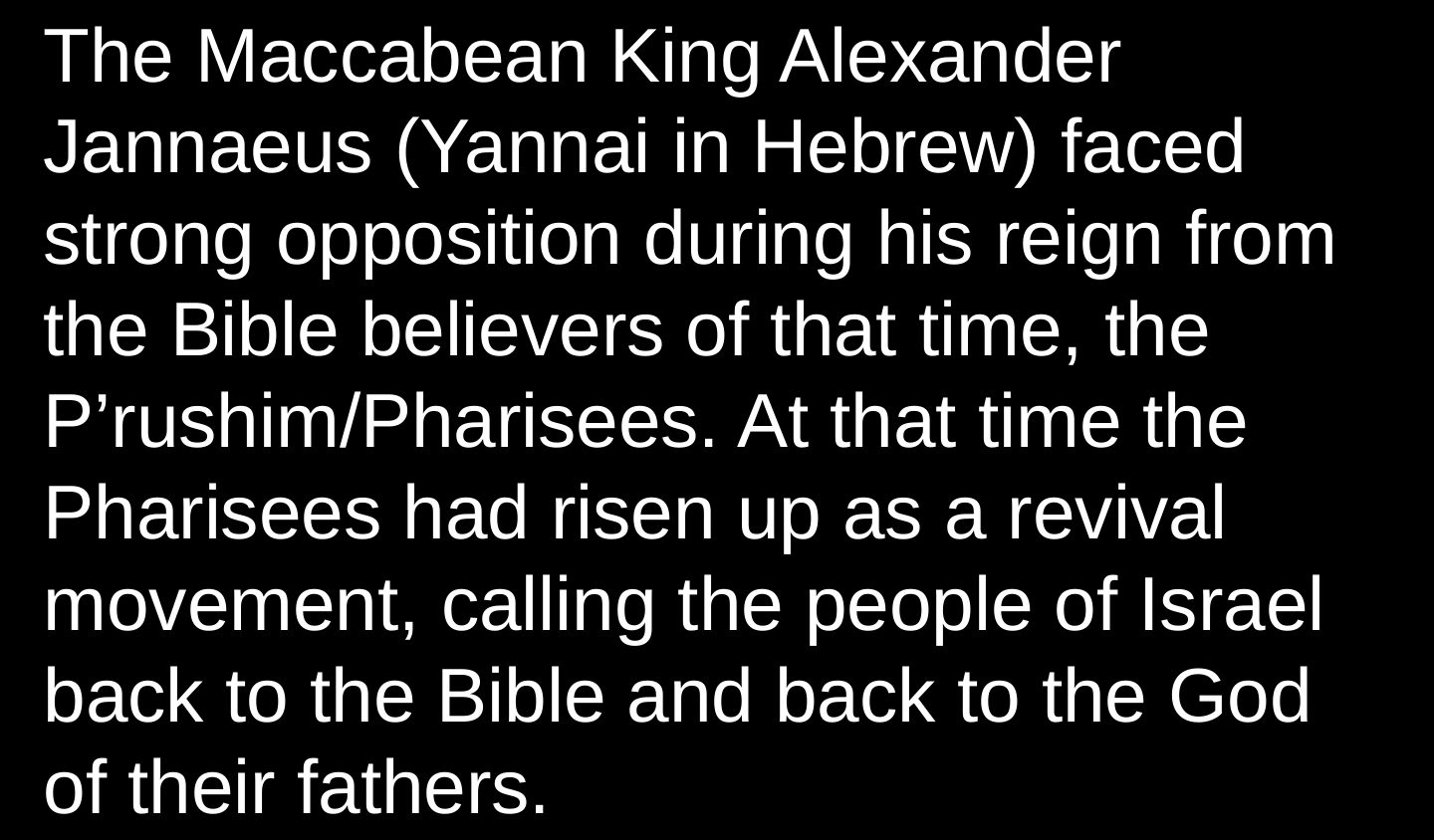

The Maccabean King Alexander Jannaeus (Yannai in Hebrew) faced strong opposition during his reign from the Bible believers of that time, the P’rushim/Pharisees. At that time the Pharisees had risen up as a revival movement, calling the people of Israel back to the Bible and back to the God of their fathers.